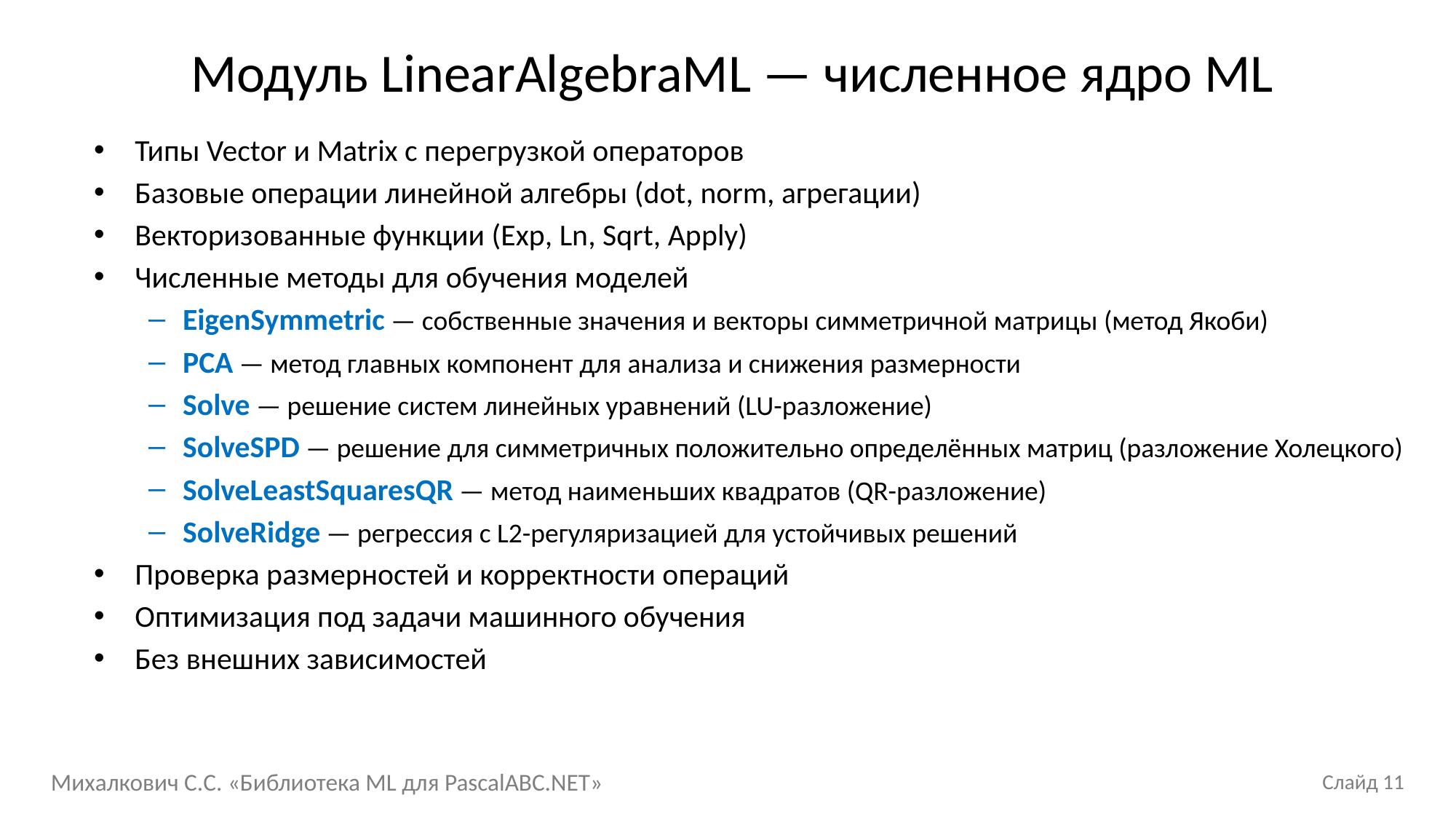

# Модуль LinearAlgebraML — численное ядро ML
Типы Vector и Matrix с перегрузкой операторов
Базовые операции линейной алгебры (dot, norm, агрегации)
Векторизованные функции (Exp, Ln, Sqrt, Apply)
Численные методы для обучения моделей
EigenSymmetric — собственные значения и векторы симметричной матрицы (метод Якоби)
PCA — метод главных компонент для анализа и снижения размерности
Solve — решение систем линейных уравнений (LU-разложение)
SolveSPD — решение для симметричных положительно определённых матриц (разложение Холецкого)
SolveLeastSquaresQR — метод наименьших квадратов (QR-разложение)
SolveRidge — регрессия с L2-регуляризацией для устойчивых решений
Проверка размерностей и корректности операций
Оптимизация под задачи машинного обучения
Без внешних зависимостей
Михалкович С.С. «Библиотека ML для PascalABC.NET»
Слайд 11